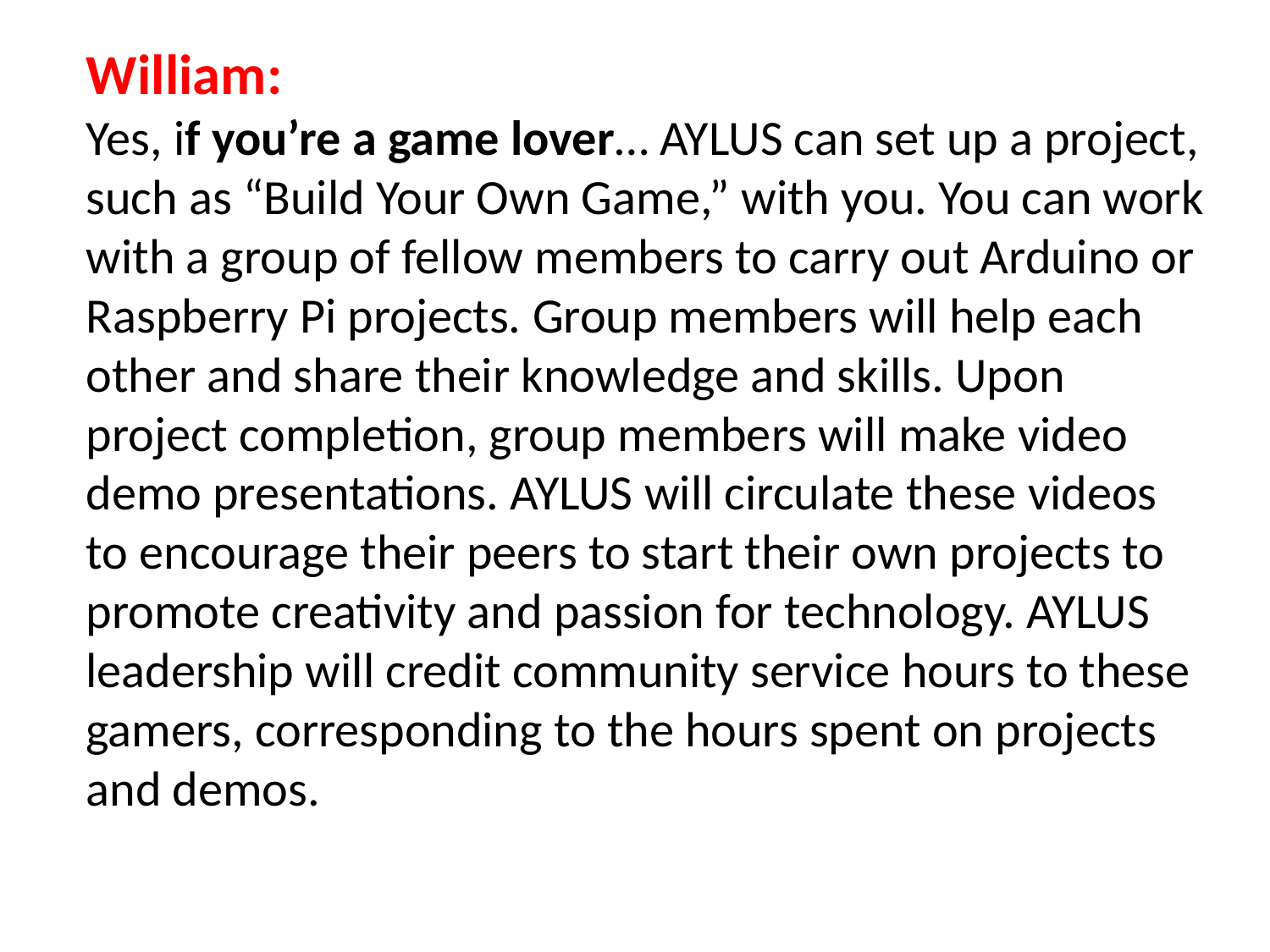

William:
Yes, if you’re a game lover… AYLUS can set up a project, such as “Build Your Own Game,” with you. You can work with a group of fellow members to carry out Arduino or Raspberry Pi projects. Group members will help each other and share their knowledge and skills. Upon project completion, group members will make video demo presentations. AYLUS will circulate these videos to encourage their peers to start their own projects to promote creativity and passion for technology. AYLUS leadership will credit community service hours to these gamers, corresponding to the hours spent on projects and demos.